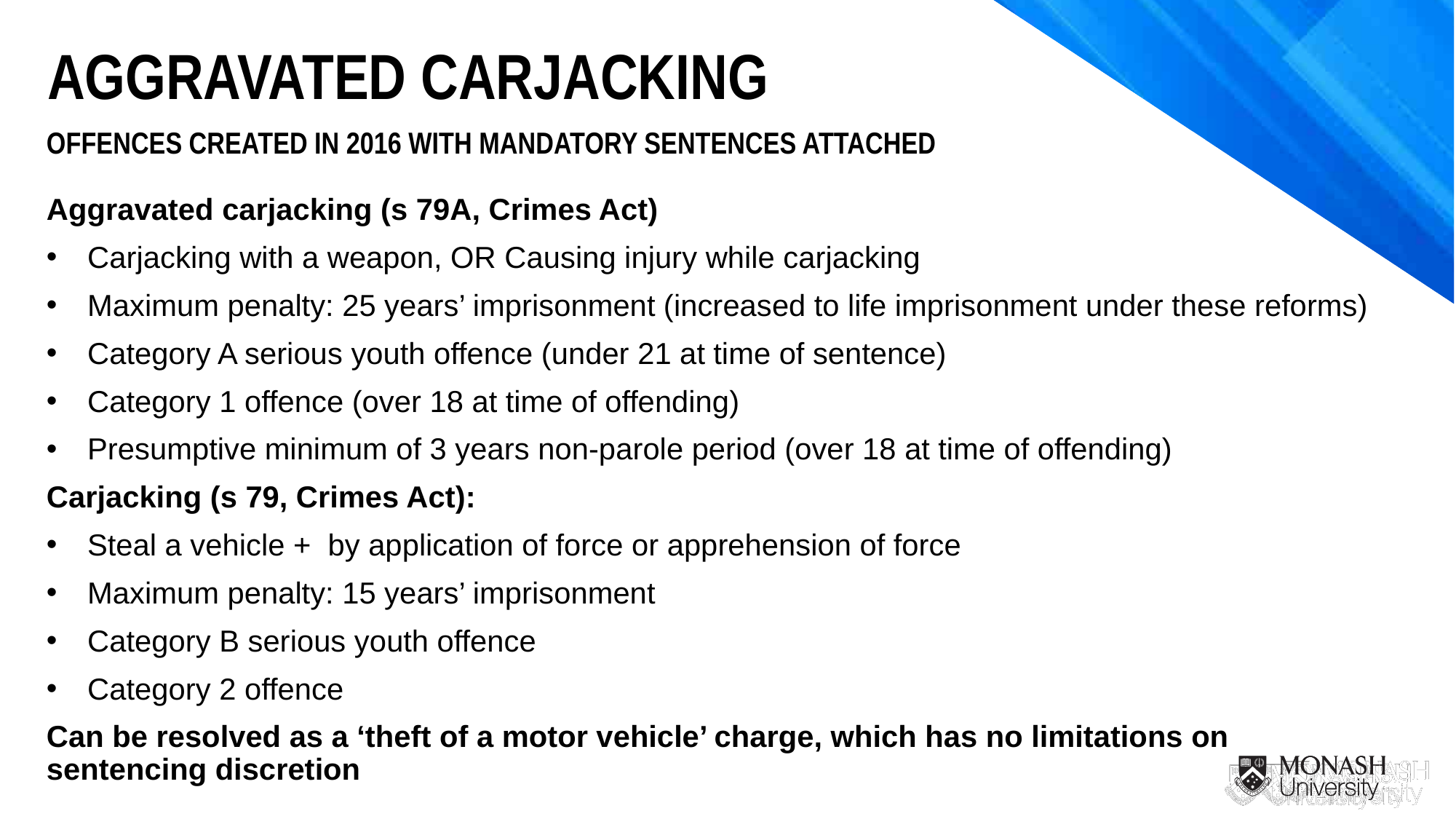

AGGRAVATED CARJACKING
OFFENCES CREATED IN 2016 WITH MANDATORY SENTENCES ATTACHED
Aggravated carjacking (s 79A, Crimes Act)
Carjacking with a weapon, OR Causing injury while carjacking
Maximum penalty: 25 years’ imprisonment (increased to life imprisonment under these reforms)
Category A serious youth offence (under 21 at time of sentence)
Category 1 offence (over 18 at time of offending)
Presumptive minimum of 3 years non-parole period (over 18 at time of offending)
Carjacking (s 79, Crimes Act):
Steal a vehicle +  by application of force or apprehension of force
Maximum penalty: 15 years’ imprisonment
Category B serious youth offence
Category 2 offence
Can be resolved as a ‘theft of a motor vehicle’ charge, which has no limitations on sentencing discretion